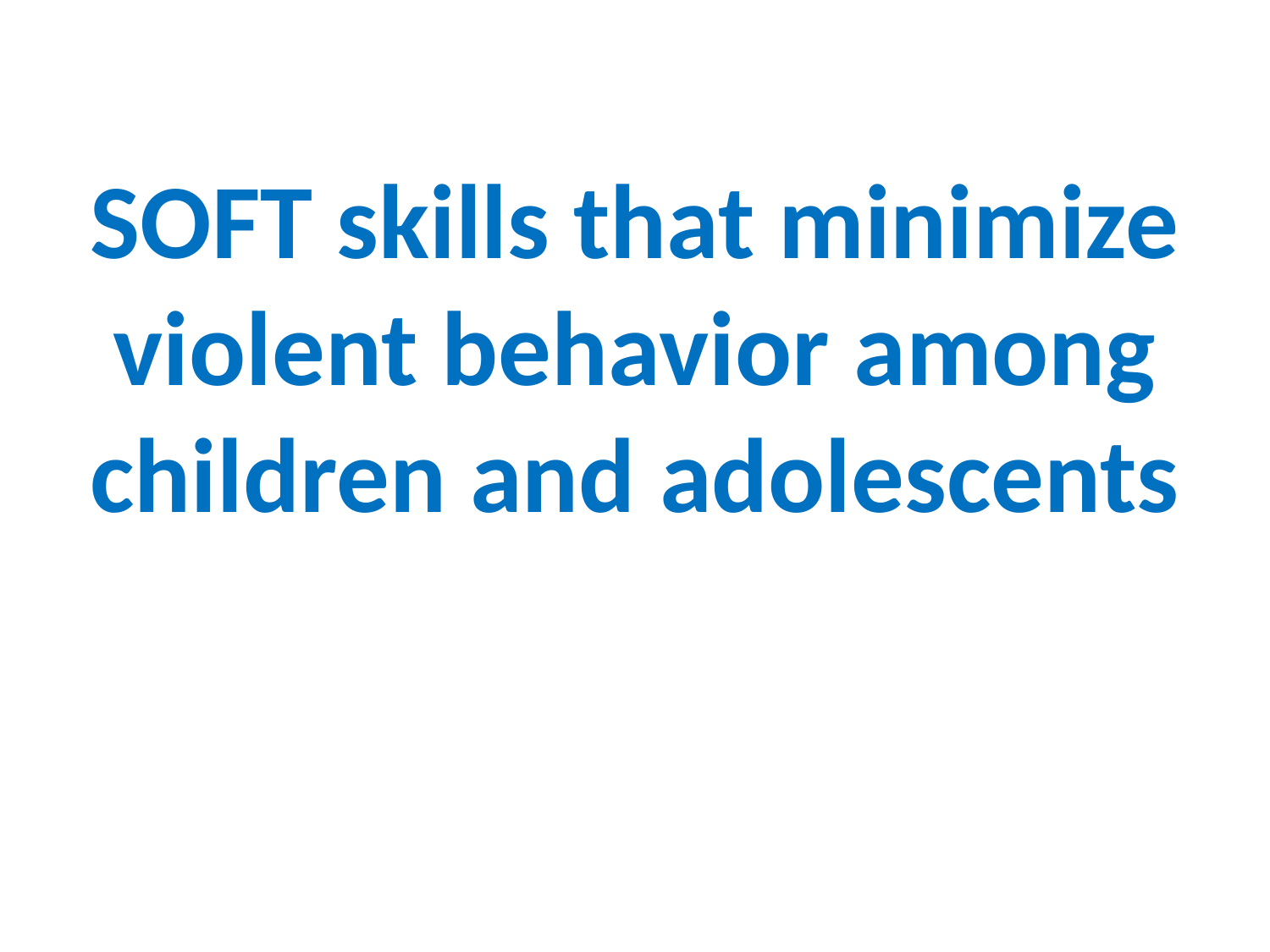

SOFT skills that minimize violent behavior among children and adolescents